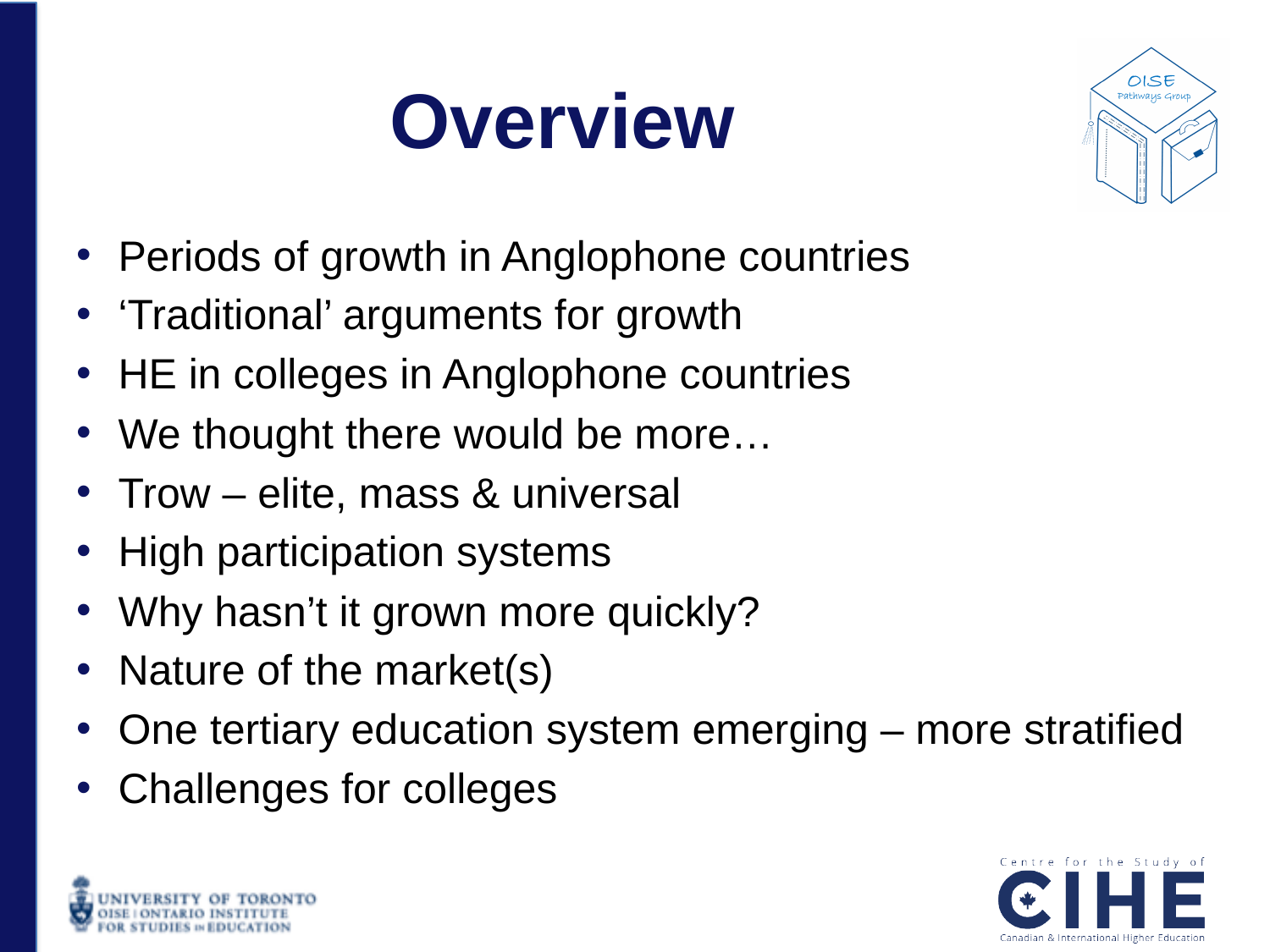

# Overview
Periods of growth in Anglophone countries
‘Traditional’ arguments for growth
HE in colleges in Anglophone countries
We thought there would be more…
Trow – elite, mass & universal
High participation systems
Why hasn’t it grown more quickly?
Nature of the market(s)
One tertiary education system emerging – more stratified
Challenges for colleges